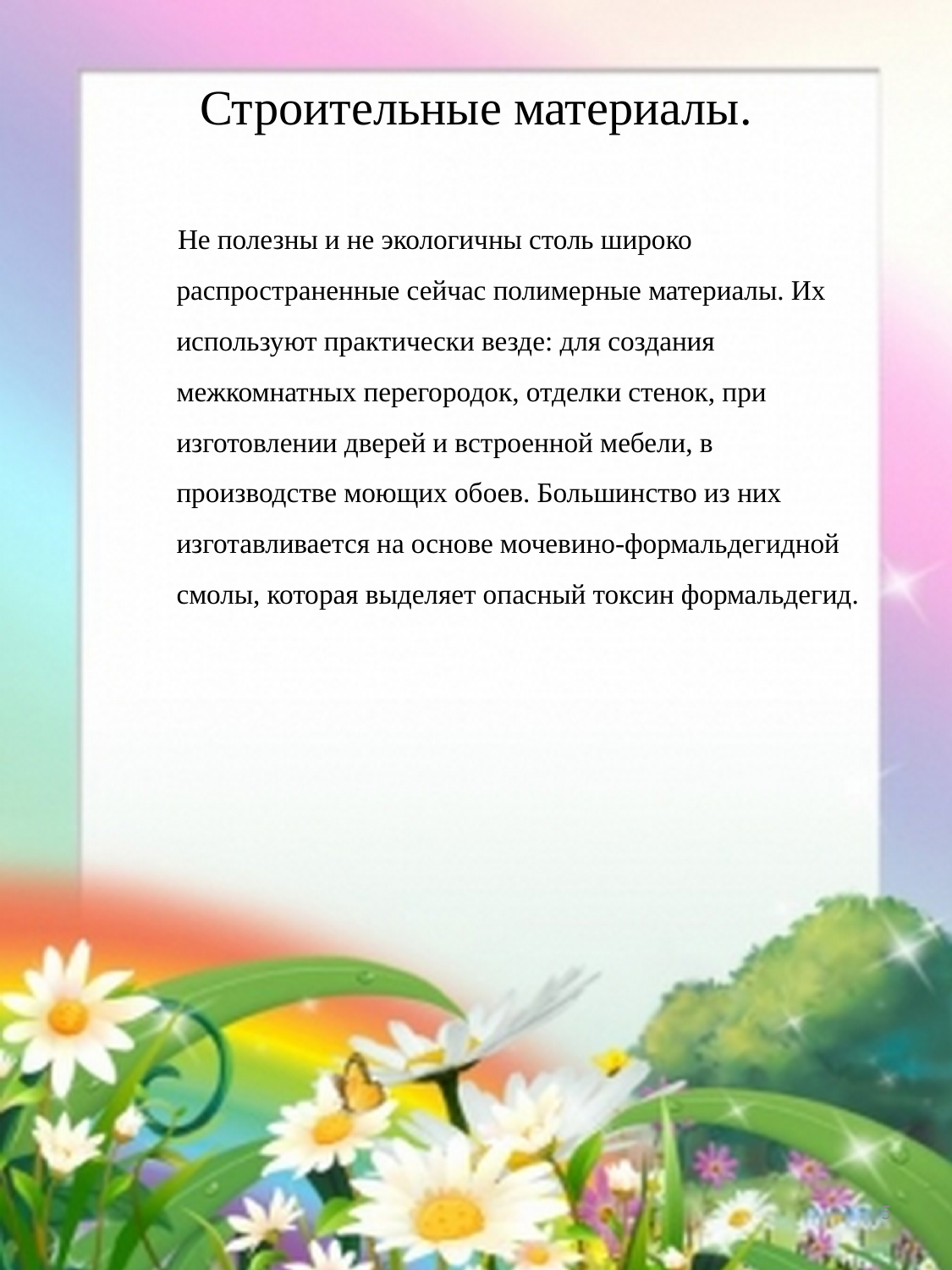

# Строительные материалы.
       Не полезны и не экологичны столь широко распространенные сейчас полимерные материалы. Их используют практически везде: для создания межкомнатных перегородок, отделки стенок, при изготовлении дверей и встроенной мебели, в производстве моющих обоев. Большинство из них изготавливается на основе мочевино-формальдегидной смолы, которая выделяет опасный токсин формальдегид.

5